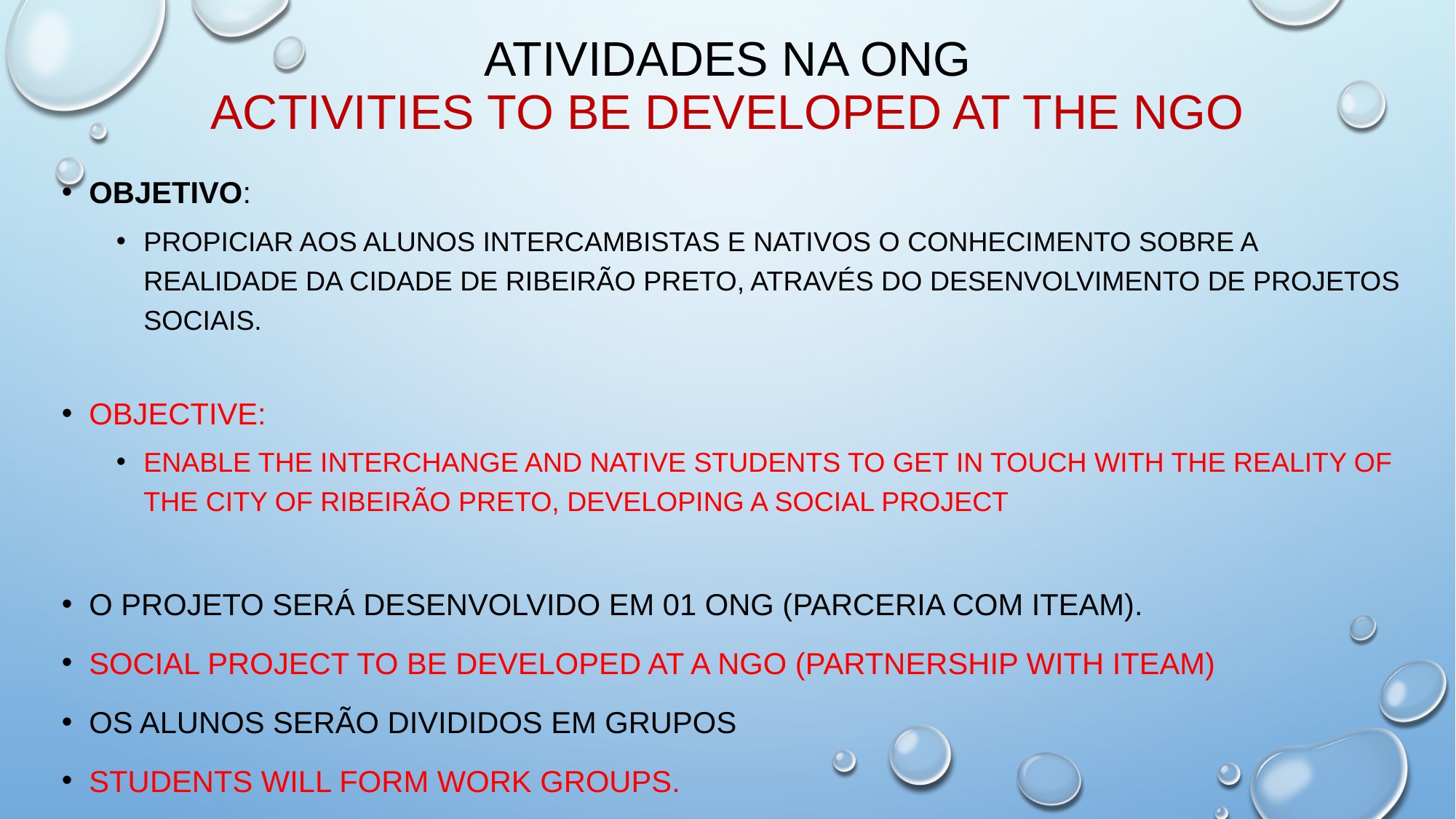

# Atividades na ong ACTIVITIES TO BE DEVELOPED AT THE NGO
objetivo:
Propiciar aos alunos intercambistas e nativos o conhecimento sobre a realidade da cidade de Ribeirão Preto, através do desenvolvimento de projetos sociais.

OBJECTIVE:
ENABLE THE INTERCHANGE and native STUDENTS TO GET IN TOUCH WITH THE REALITY OF THE CITY OF RIBEIRÃO PRETO, DEVELOPING A SOCIAL PROJECT

O projeto será desenvolvido em 01 ONG (parceria com iTeam).
SOCIAL PROJECT TO BE DEVELOPED AT A NGO (PARTNERSHIP WITH ITEAM)
Os alunos serão divididos em grupos
STUDENTS WILL FORM WORK GROUPS.